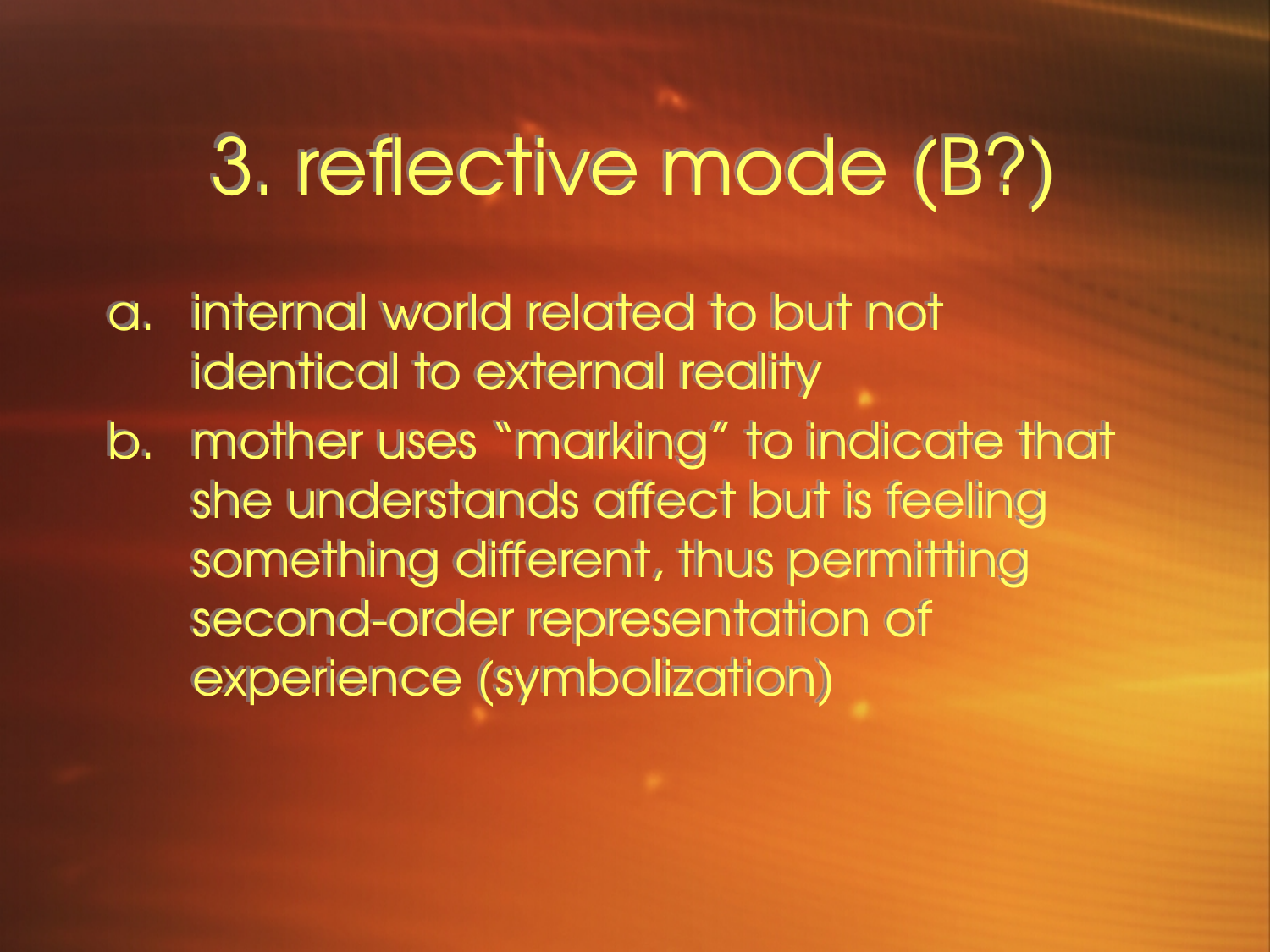

# 3. reflective mode (B?)
internal world related to but not identical to external reality
mother uses “marking” to indicate that she understands affect but is feeling something different, thus permitting second-order representation of experience (symbolization)